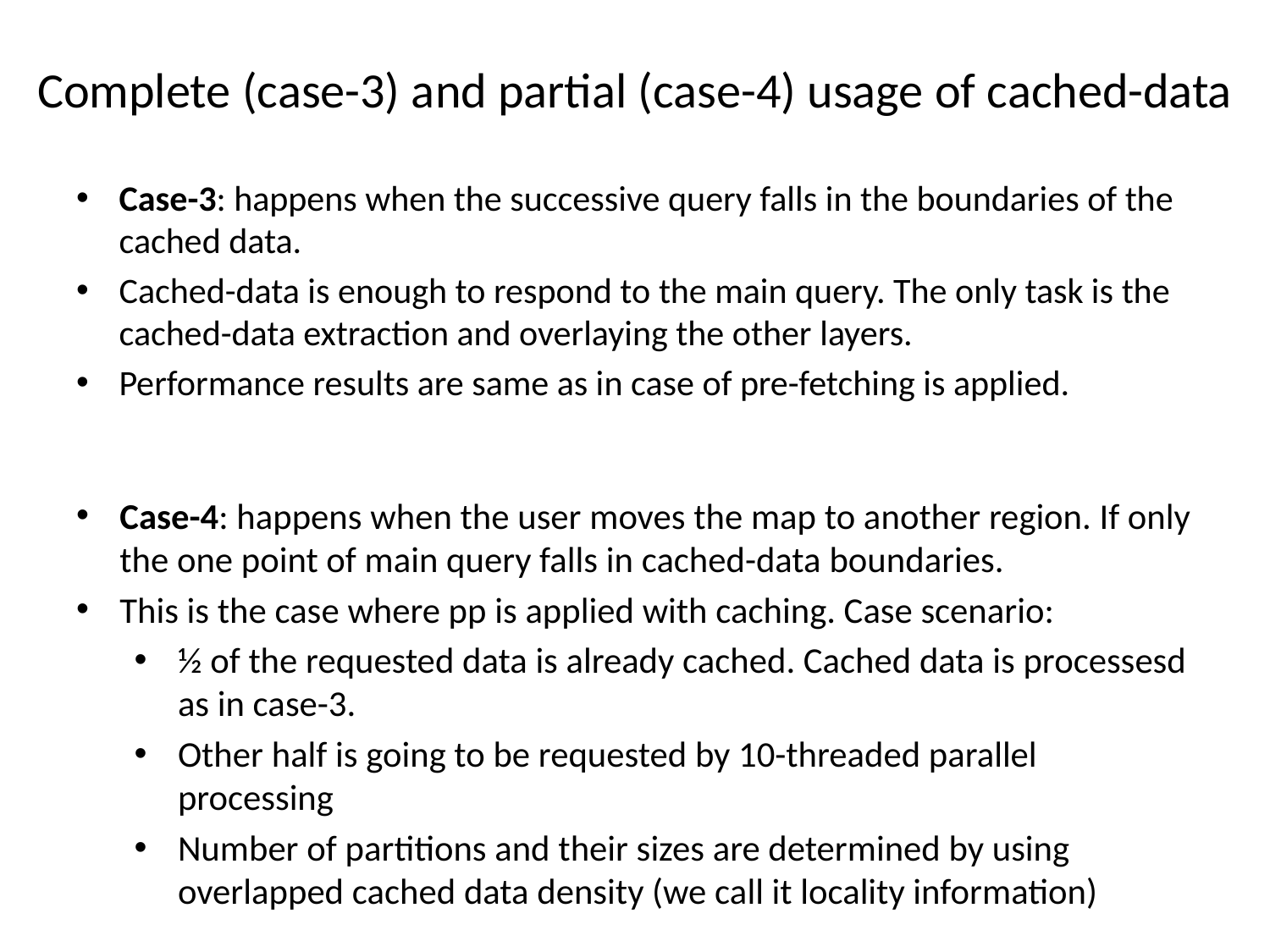

# Complete (case-3) and partial (case-4) usage of cached-data
Case-3: happens when the successive query falls in the boundaries of the cached data.
Cached-data is enough to respond to the main query. The only task is the cached-data extraction and overlaying the other layers.
Performance results are same as in case of pre-fetching is applied.
Case-4: happens when the user moves the map to another region. If only the one point of main query falls in cached-data boundaries.
This is the case where pp is applied with caching. Case scenario:
½ of the requested data is already cached. Cached data is processesd as in case-3.
Other half is going to be requested by 10-threaded parallel processing
Number of partitions and their sizes are determined by using overlapped cached data density (we call it locality information)